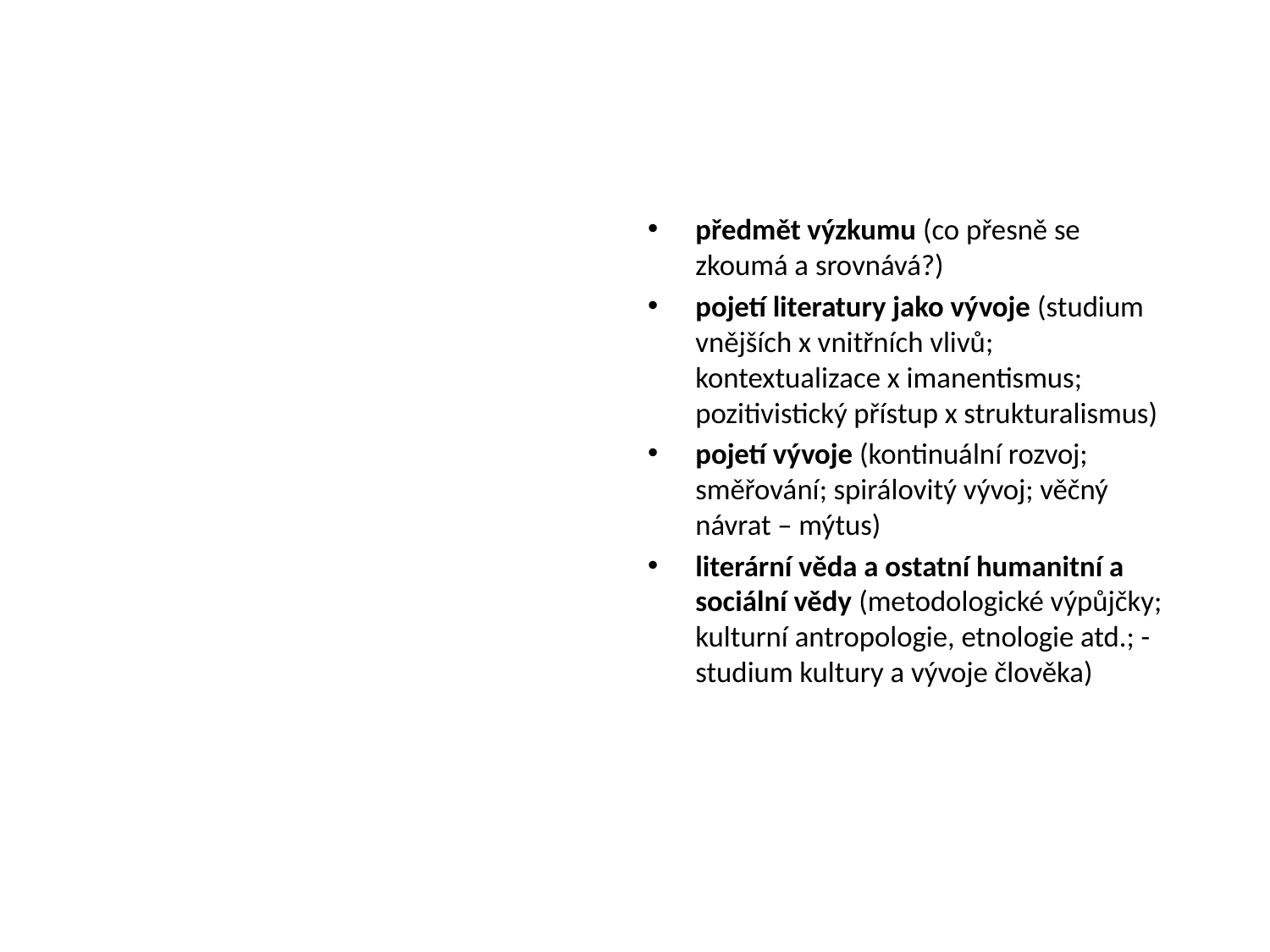

předmět výzkumu (co přesně se zkoumá a srovnává?)
pojetí literatury jako vývoje (studium vnějších x vnitřních vlivů; kontextualizace x imanentismus; pozitivistický přístup x strukturalismus)
pojetí vývoje (kontinuální rozvoj; směřování; spirálovitý vývoj; věčný návrat – mýtus)
literární věda a ostatní humanitní a sociální vědy (metodologické výpůjčky; kulturní antropologie, etnologie atd.; - studium kultury a vývoje člověka)

# Problém